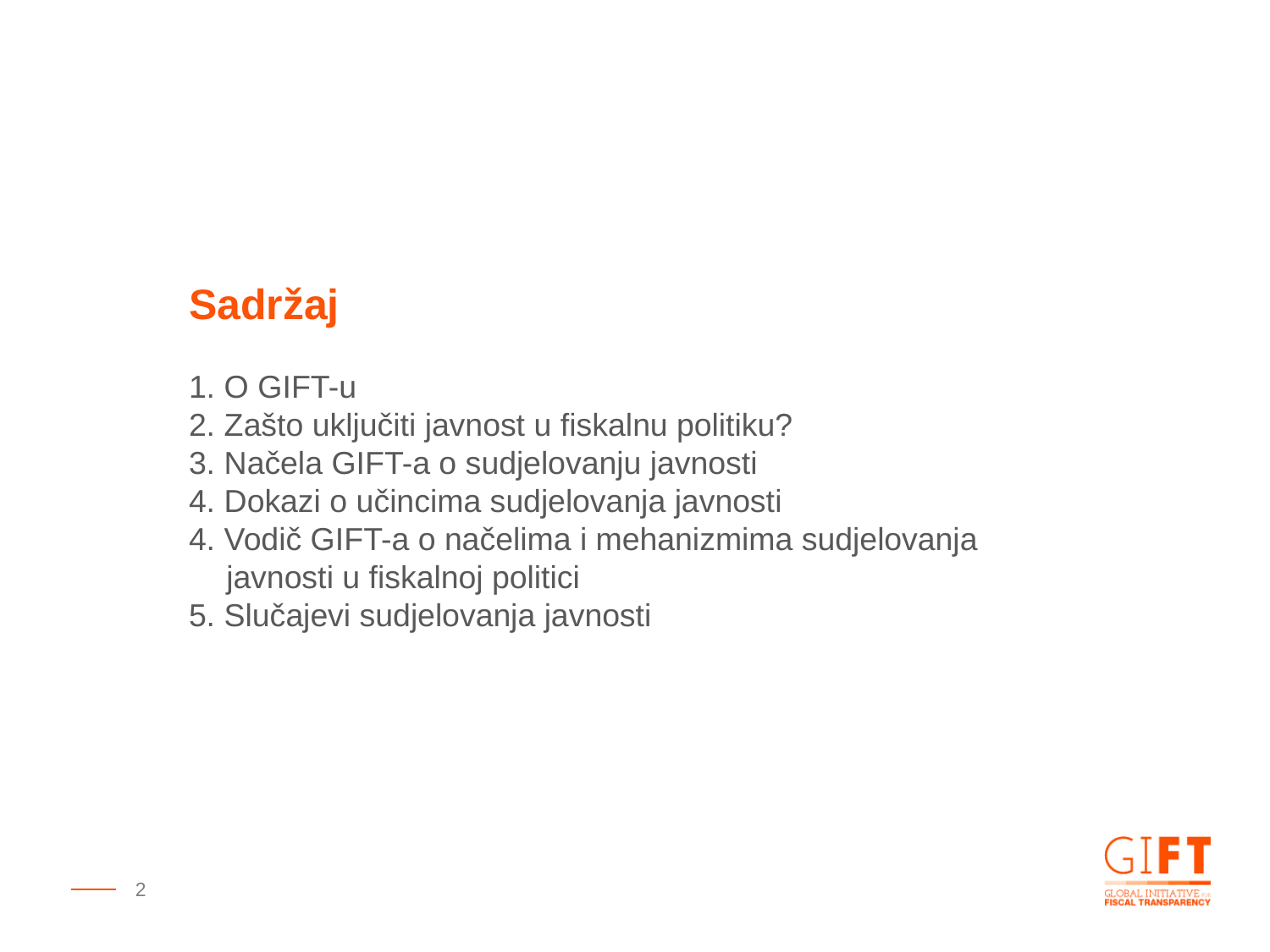

Sadržaj

1. O GIFT-u
2. Zašto uključiti javnost u fiskalnu politiku?
3. Načela GIFT-a o sudjelovanju javnosti
4. Dokazi o učincima sudjelovanja javnosti
4. Vodič GIFT-a o načelima i mehanizmima sudjelovanja javnosti u fiskalnoj politici
5. Slučajevi sudjelovanja javnosti

2